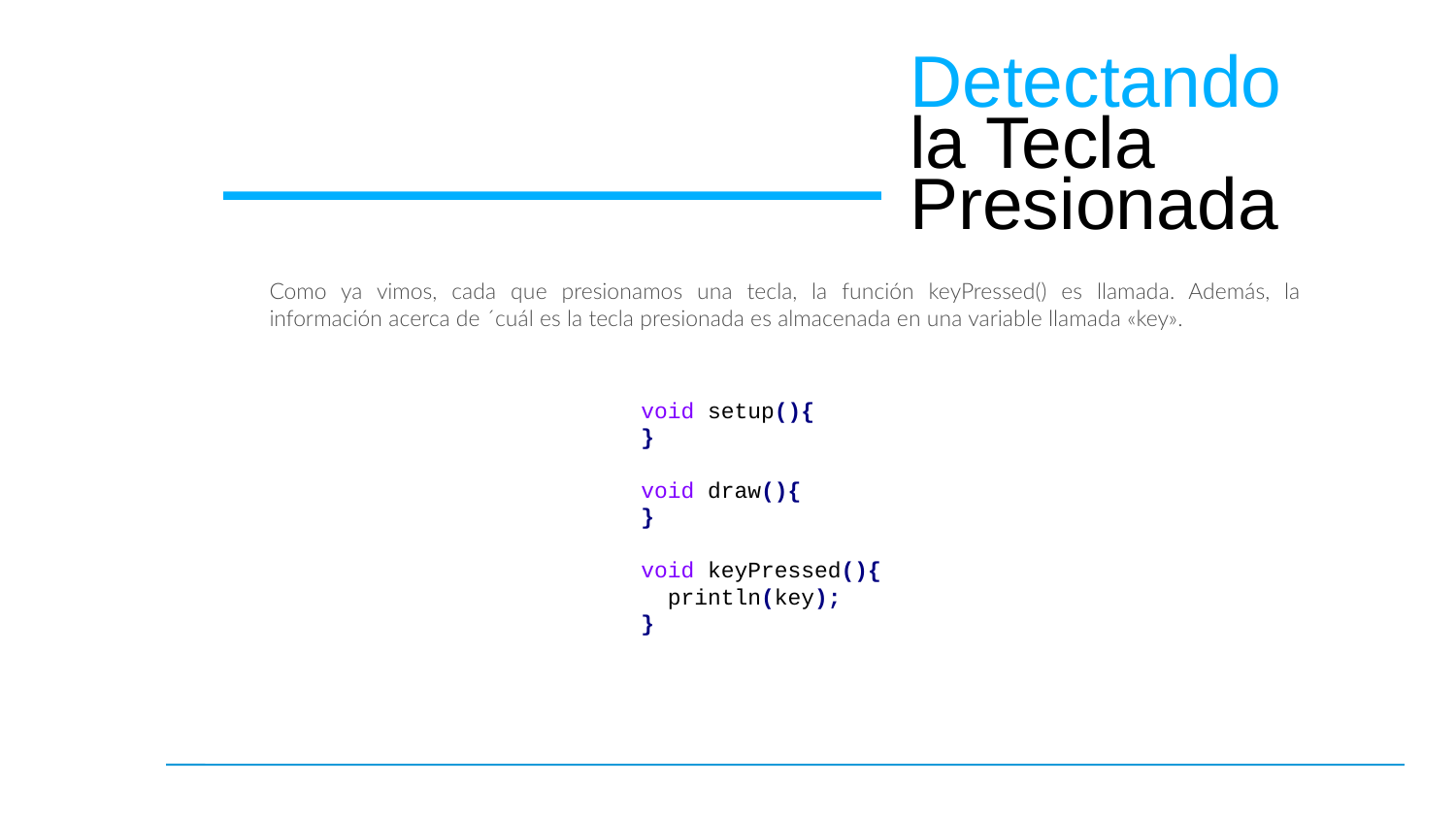

Detectando
la Tecla Presionada

Como ya vimos, cada que presionamos una tecla, la función keyPressed() es llamada. Además, la información acerca de ´cuál es la tecla presionada es almacenada en una variable llamada «key».

void setup(){
}

void draw(){
}

void keyPressed(){
  println(key);
}